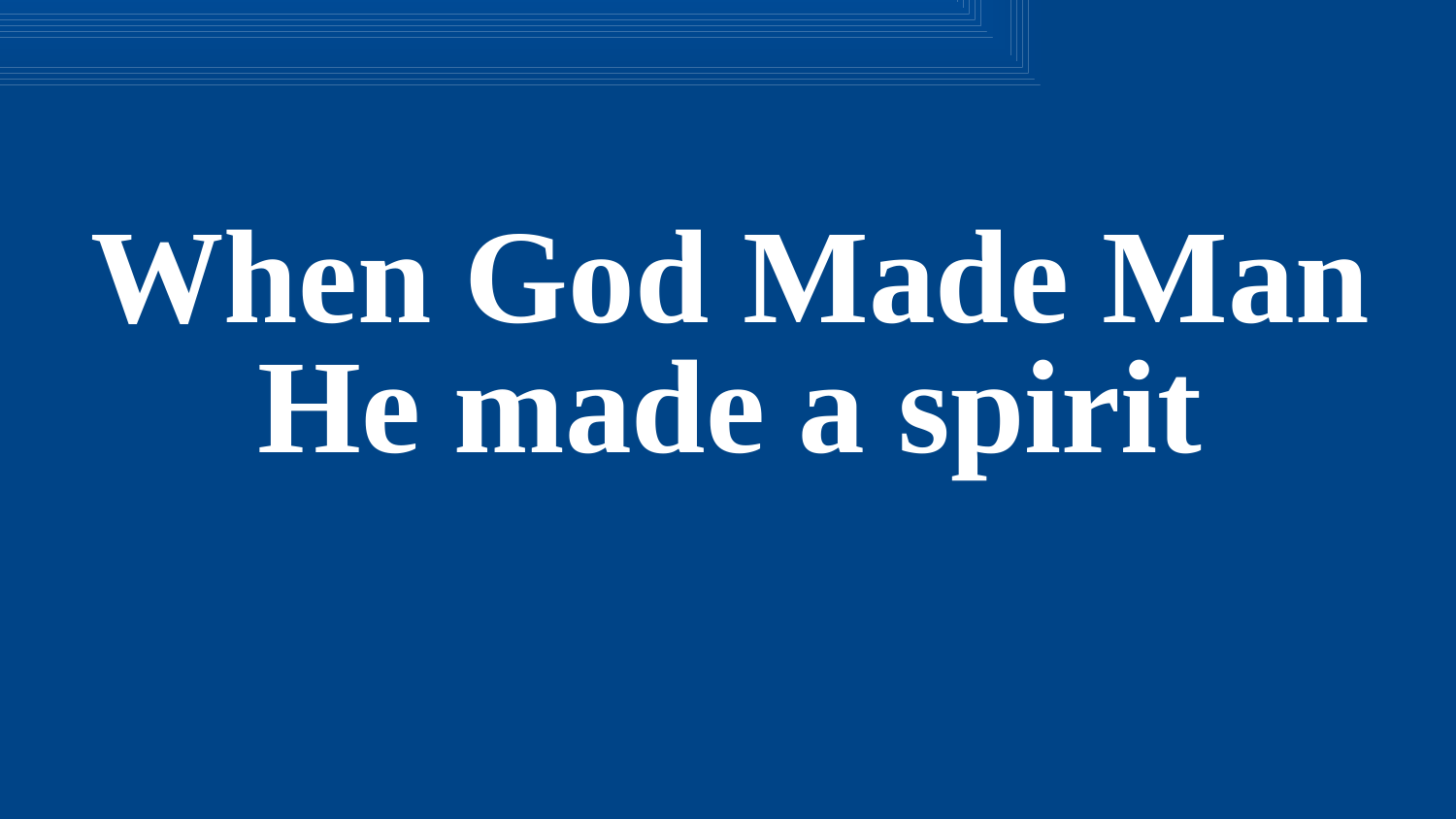

When God Made Man
He made a spirit